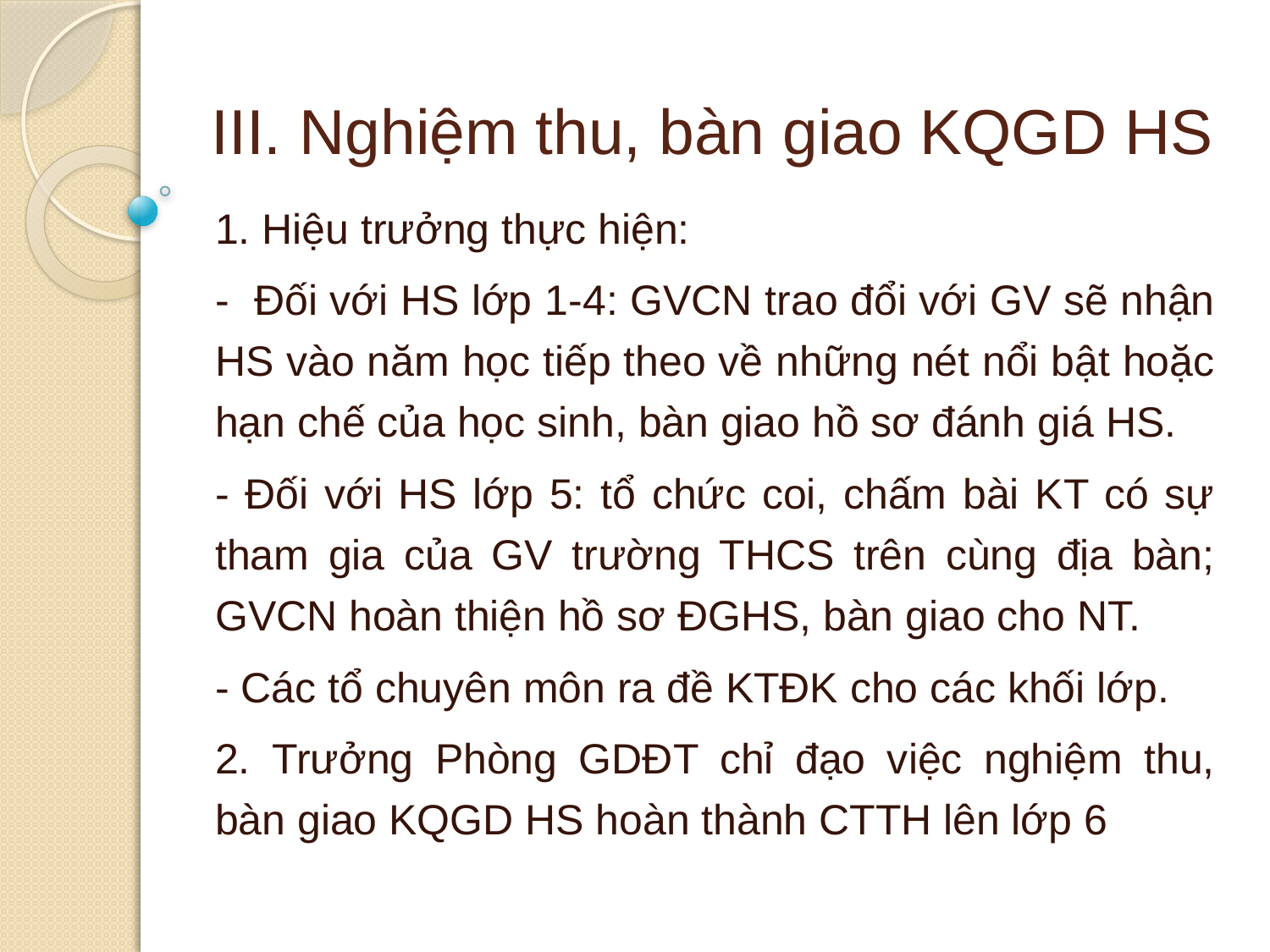

# III. Nghiệm thu, bàn giao KQGD HS
1. Hiệu trưởng thực hiện:
-  Đối với HS lớp 1-4: GVCN trao đổi với GV sẽ nhận HS vào năm học tiếp theo về những nét nổi bật hoặc hạn chế của học sinh, bàn giao hồ sơ đánh giá HS.
- Đối với HS lớp 5: tổ chức coi, chấm bài KT có sự tham gia của GV trường THCS trên cùng địa bàn; GVCN hoàn thiện hồ sơ ĐGHS, bàn giao cho NT.
- Các tổ chuyên môn ra đề KTĐK cho các khối lớp.
2. Trưởng Phòng GDĐT chỉ đạo việc nghiệm thu, bàn giao KQGD HS hoàn thành CTTH lên lớp 6